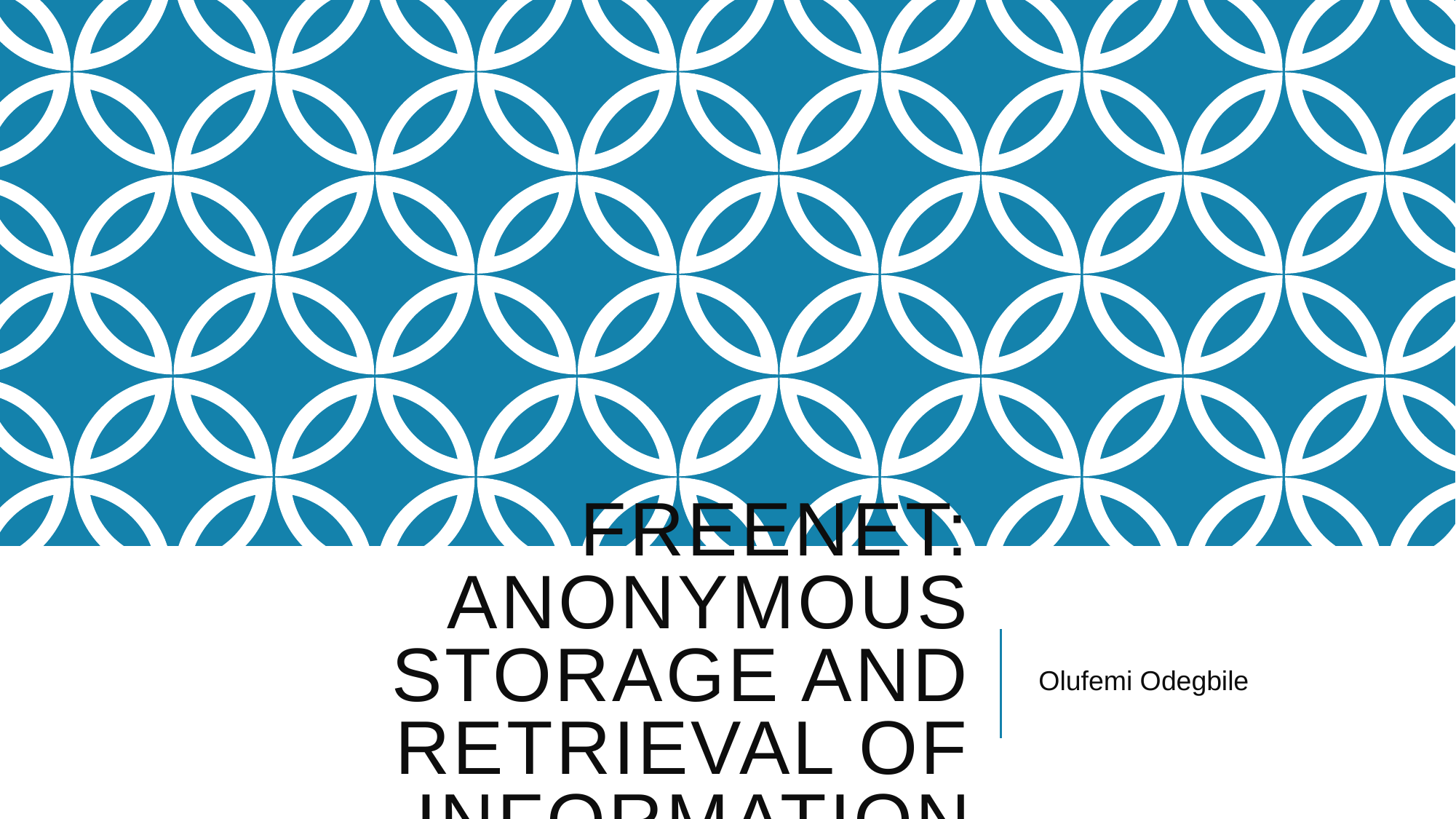

# Freenet: Anonymous Storage and Retrieval of Information
Olufemi Odegbile